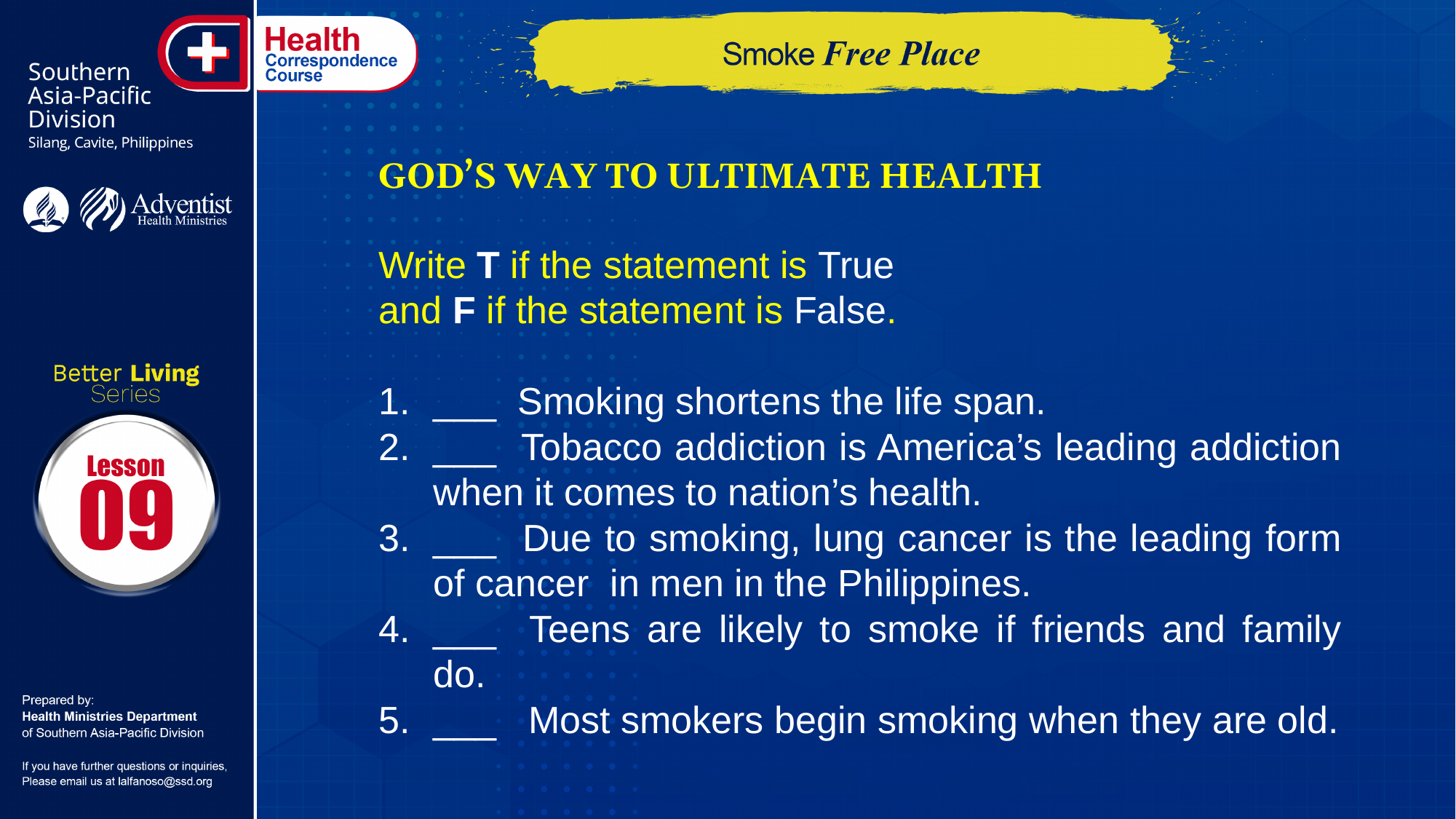

GOD’S WAY TO ULTIMATE HEALTH

Write T if the statement is True
and F if the statement is False.

___  Smoking shortens the life span.
___  Tobacco addiction is America’s leading addiction when it comes to nation’s health.
___  Due to smoking, lung cancer is the leading form of cancer  in men in the Philippines.
___  Teens are likely to smoke if friends and family do.
___   Most smokers begin smoking when they are old.